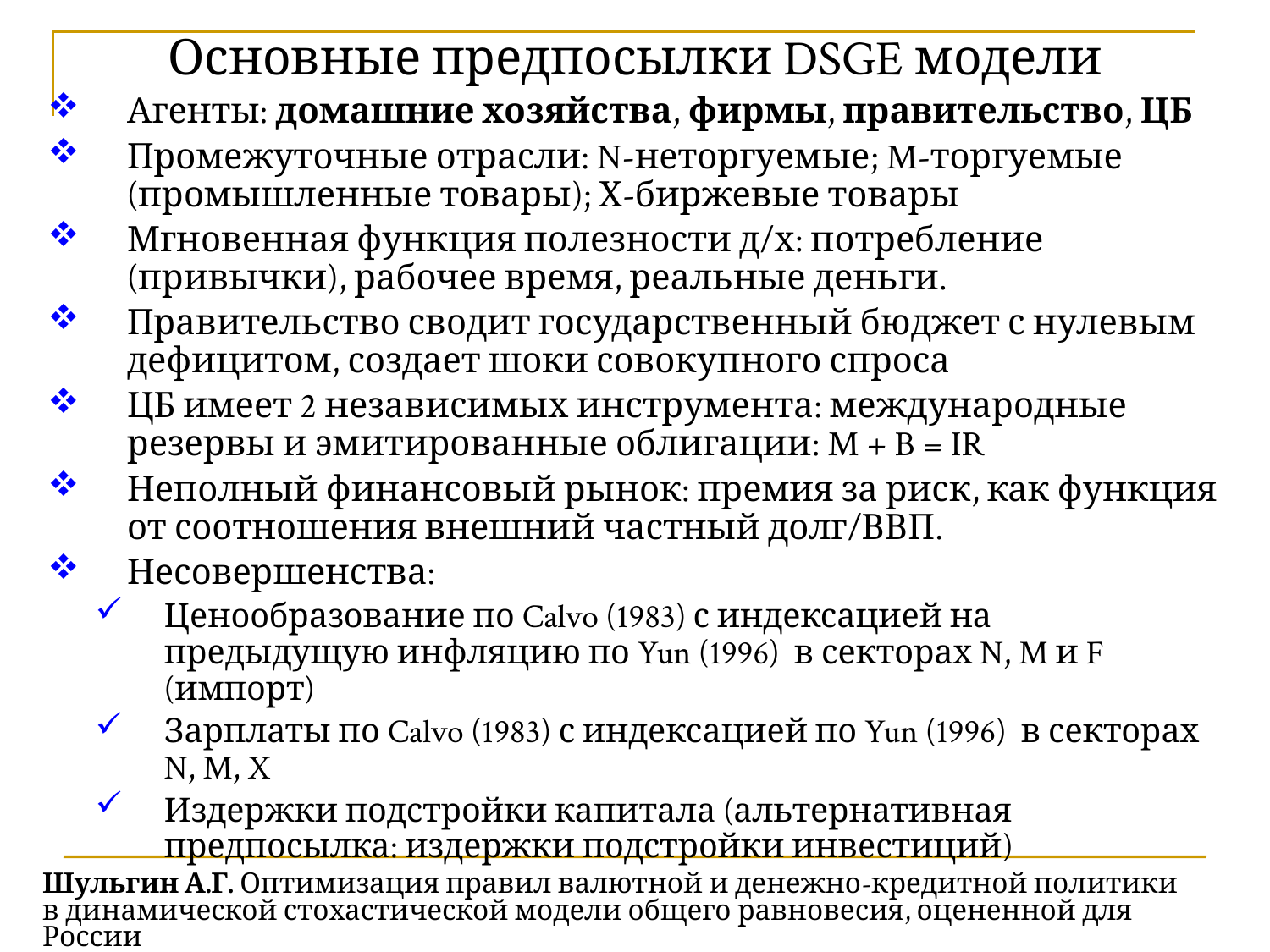

Основные предпосылки DSGE модели
Агенты: домашние хозяйства, фирмы, правительство, ЦБ
Промежуточные отрасли: N-неторгуемые; M-торгуемые (промышленные товары); Х-биржевые товары
Мгновенная функция полезности д/х: потребление (привычки), рабочее время, реальные деньги.
Правительство сводит государственный бюджет с нулевым дефицитом, создает шоки совокупного спроса
ЦБ имеет 2 независимых инструмента: международные резервы и эмитированные облигации: M + B = IR
Неполный финансовый рынок: премия за риск, как функция от соотношения внешний частный долг/ВВП.
Несовершенства:
Ценообразование по Calvo (1983) с индексацией на предыдущую инфляцию по Yun (1996)  в секторах N, M и F (импорт)
Зарплаты по Calvo (1983) с индексацией по Yun (1996)  в секторах N, M, X
Издержки подстройки капитала (альтернативная предпосылка: издержки подстройки инвестиций)

# Шульгин А.Г. Оптимизация правил валютной и денежно-кредитной политики в динамической стохастической модели общего равновесия, оцененной для России